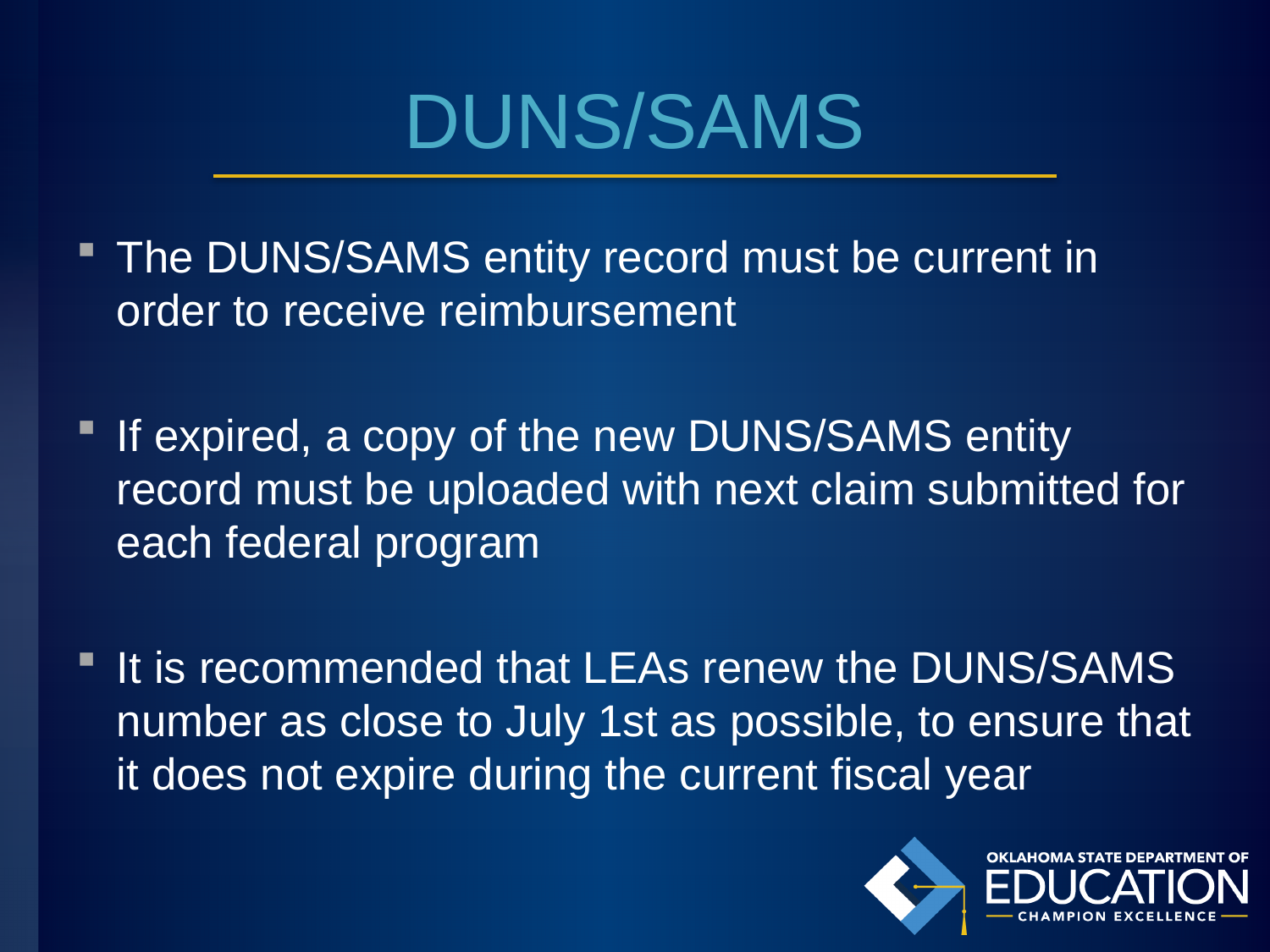

# DUNS/SAMS
The DUNS/SAMS entity record must be current in order to receive reimbursement

If expired, a copy of the new DUNS/SAMS entity record must be uploaded with next claim submitted for each federal program

It is recommended that LEAs renew the DUNS/SAMS number as close to July 1st as possible, to ensure that it does not expire during the current fiscal year